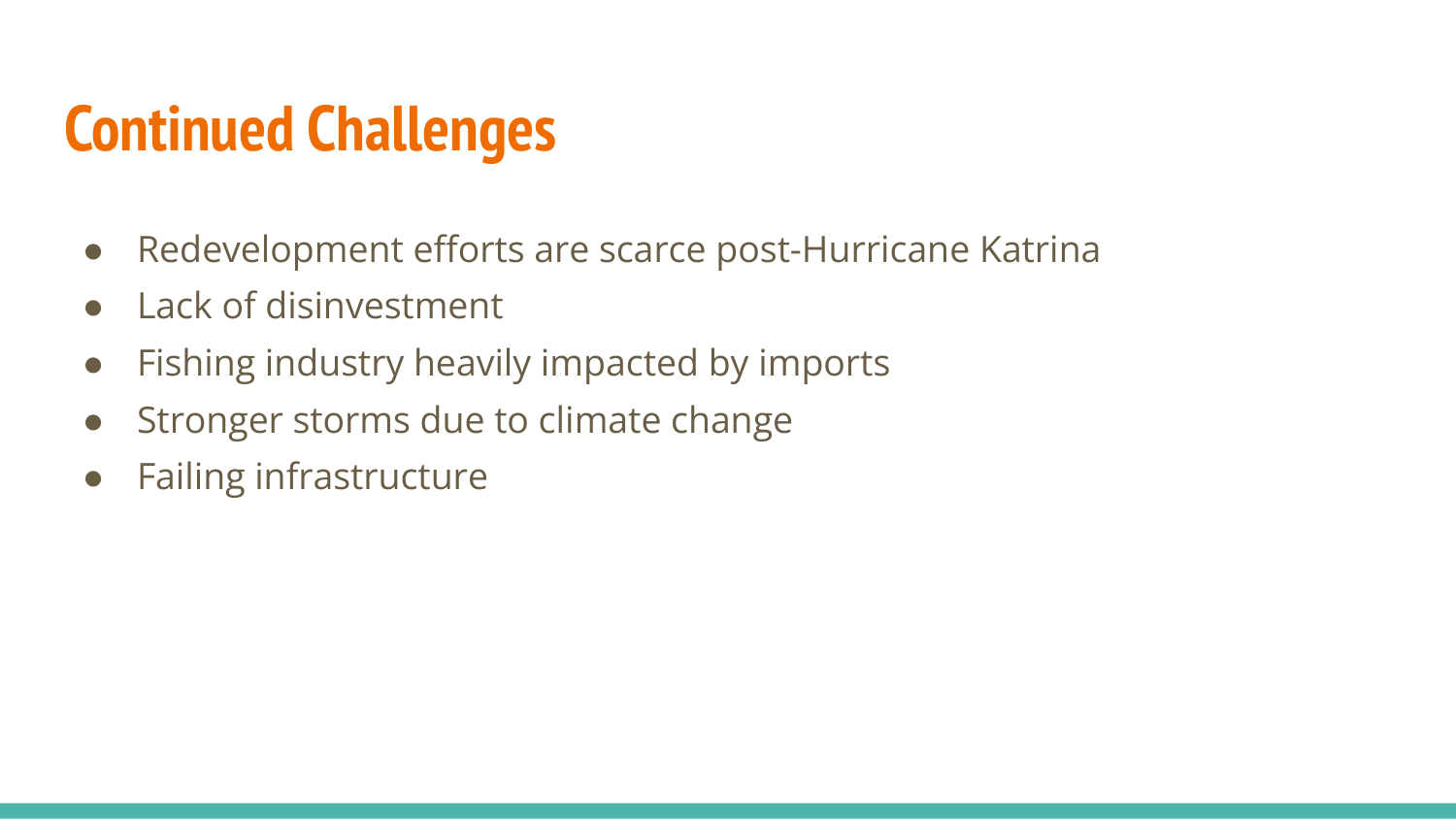

# Continued Challenges
Redevelopment efforts are scarce post-Hurricane Katrina
Lack of disinvestment
Fishing industry heavily impacted by imports
Stronger storms due to climate change
Failing infrastructure